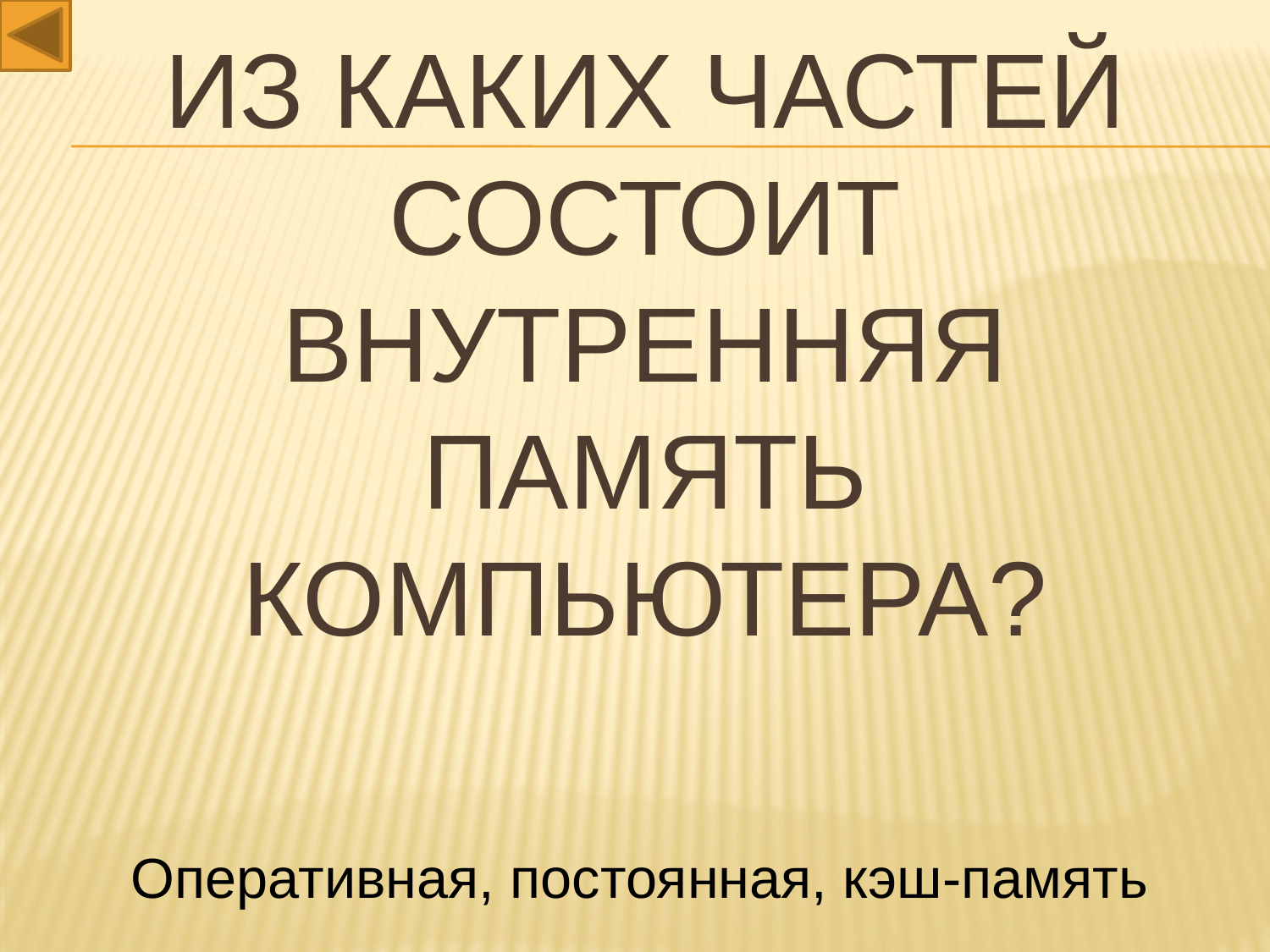

# Из каких частей состоит внутренняя память компьютера?
Оперативная, постоянная, кэш-память